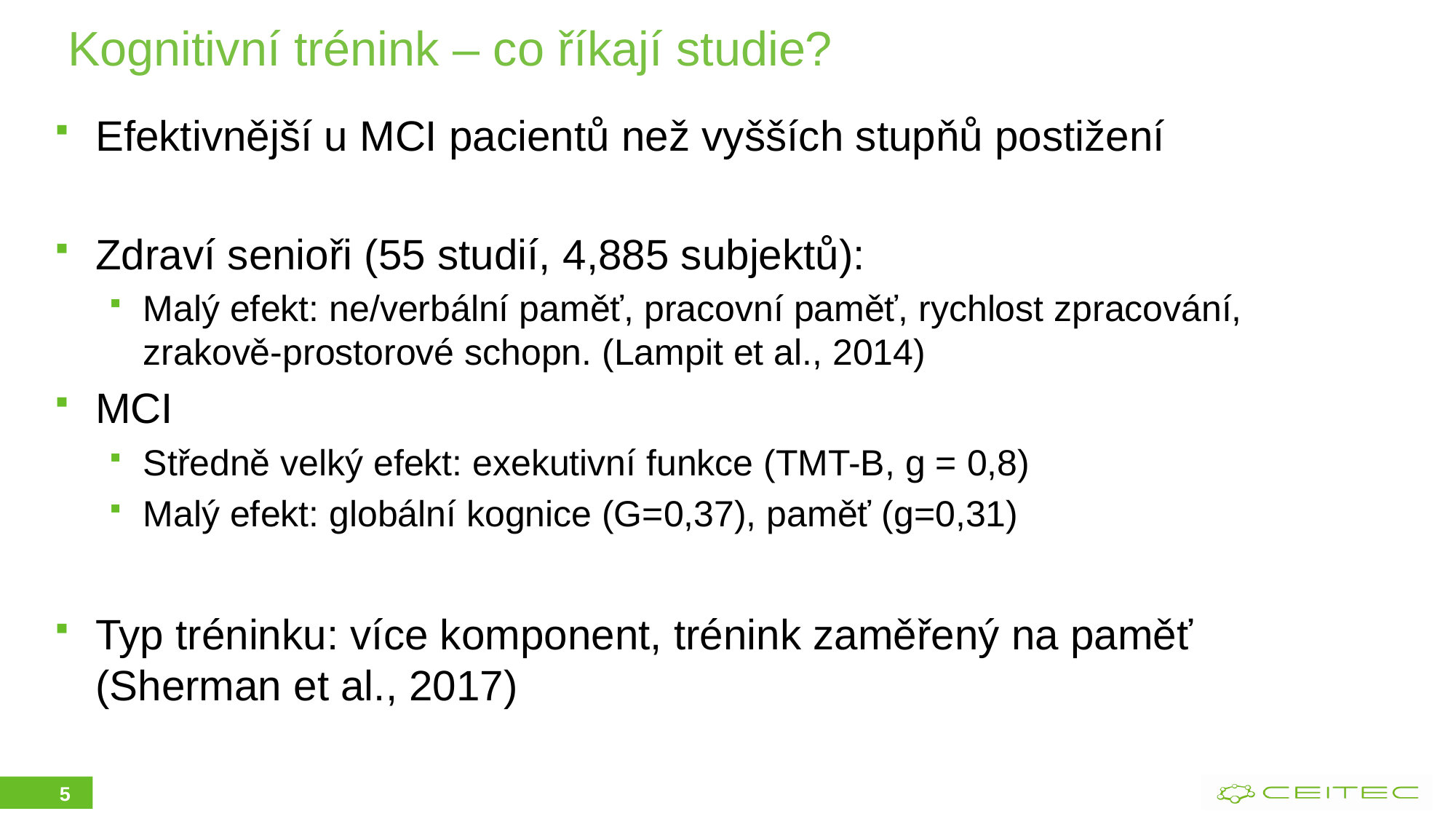

# Kognitivní trénink – co říkají studie?
Efektivnější u MCI pacientů než vyšších stupňů postižení

Zdraví senioři (55 studií, 4,885 subjektů):
Malý efekt: ne/verbální paměť, pracovní paměť, rychlost zpracování, zrakově-prostorové schopn. (Lampit et al., 2014)
MCI
Středně velký efekt: exekutivní funkce (TMT-B, g = 0,8)
Malý efekt: globální kognice (G=0,37), paměť (g=0,31)

Typ tréninku: více komponent, trénink zaměřený na paměť (Sherman et al., 2017)